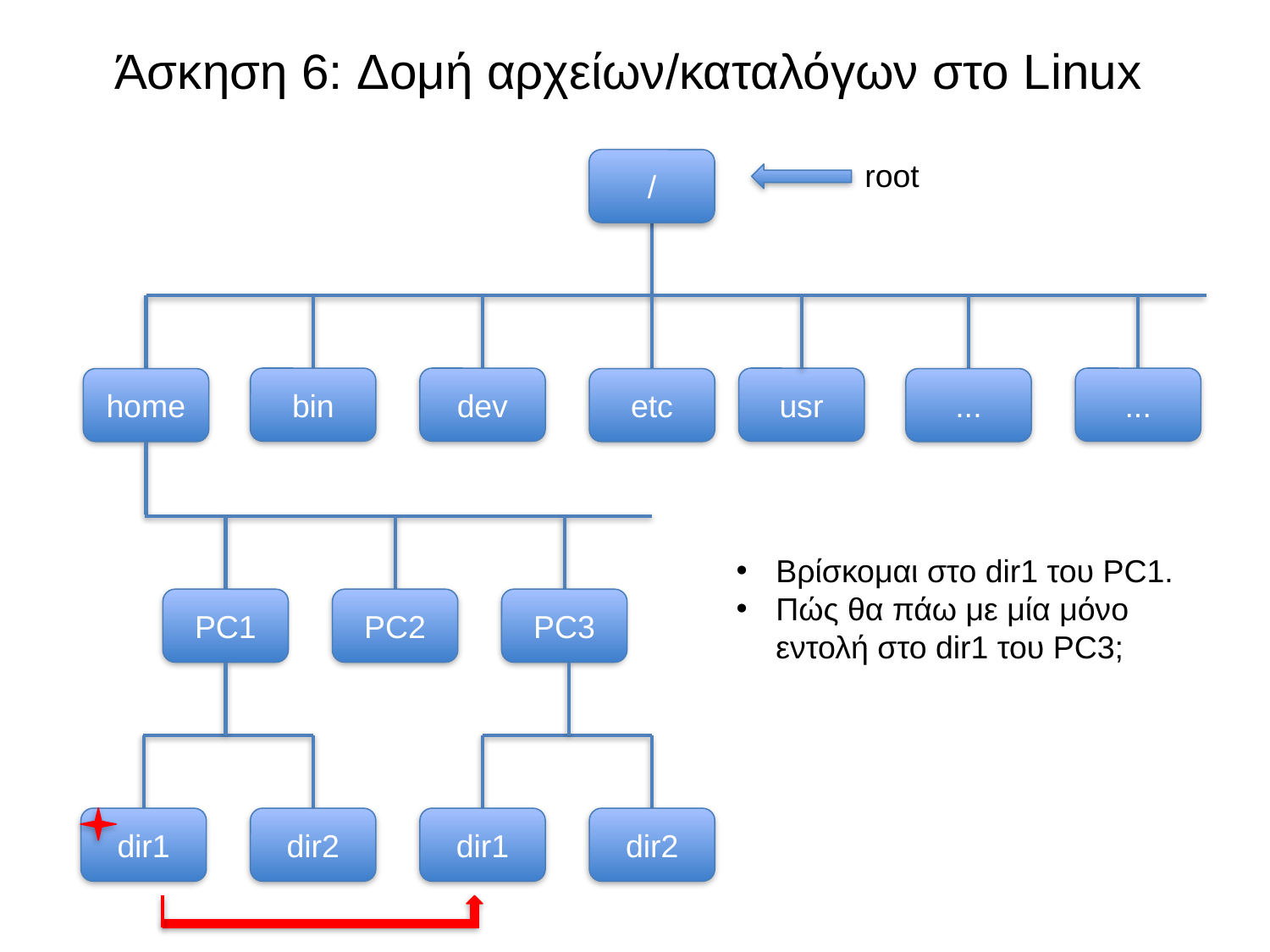

# Άσκηση 6: Δομή αρχείων/καταλόγων στο Linux
/
root

bin
dev
usr
...
home
etc
...
Βρίσκομαι στο dir1 του PC1.
Πώς θα πάω με μία μόνο εντολή στο dir1 του PC3;
PC1
PC2
PC3

dir1
dir2
dir1
dir2